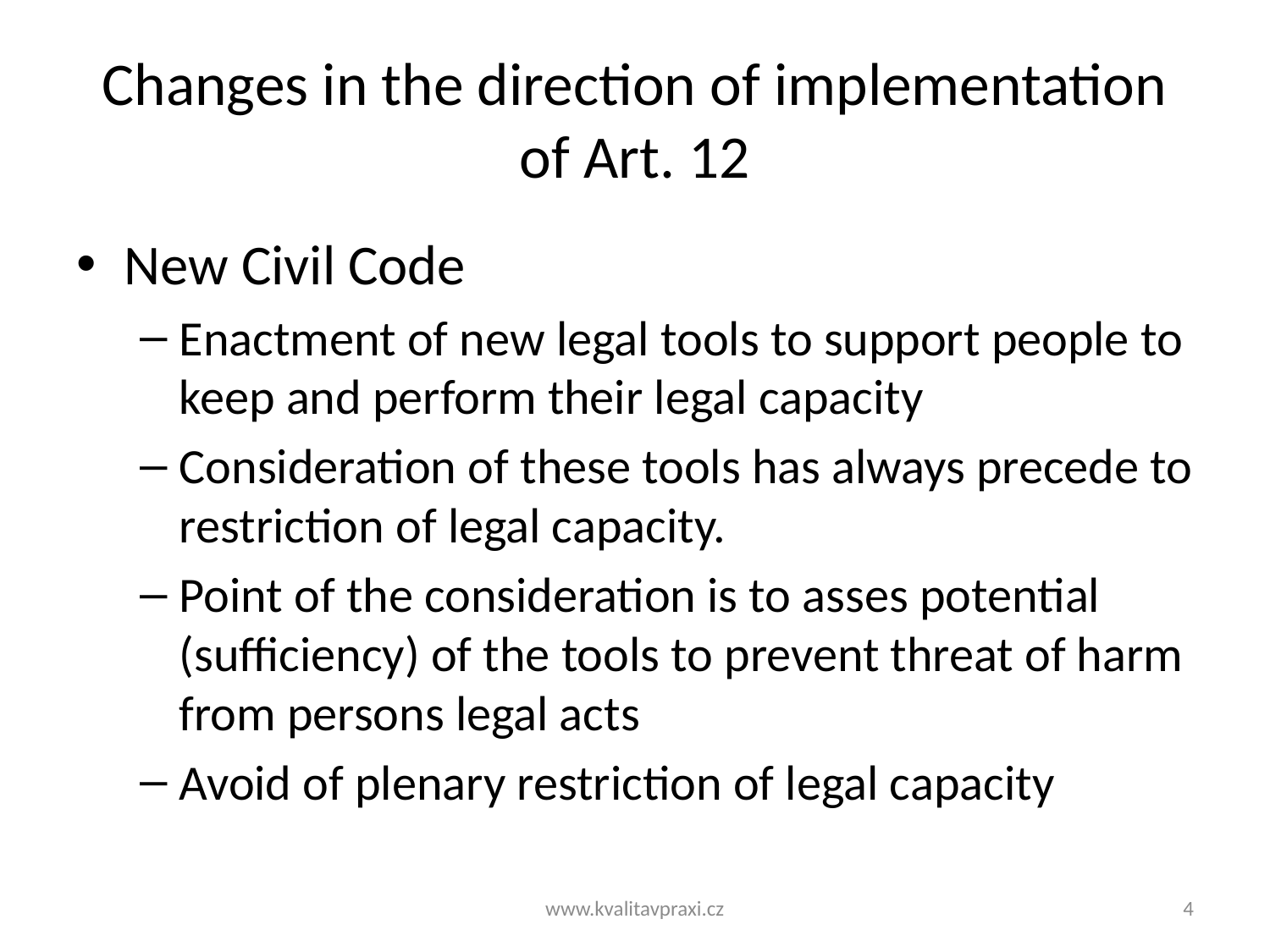

# Changes in the direction of implementation of Art. 12
New Civil Code
Enactment of new legal tools to support people to keep and perform their legal capacity
Consideration of these tools has always precede to restriction of legal capacity.
Point of the consideration is to asses potential (sufficiency) of the tools to prevent threat of harm from persons legal acts
Avoid of plenary restriction of legal capacity

www.kvalitavpraxi.cz
4